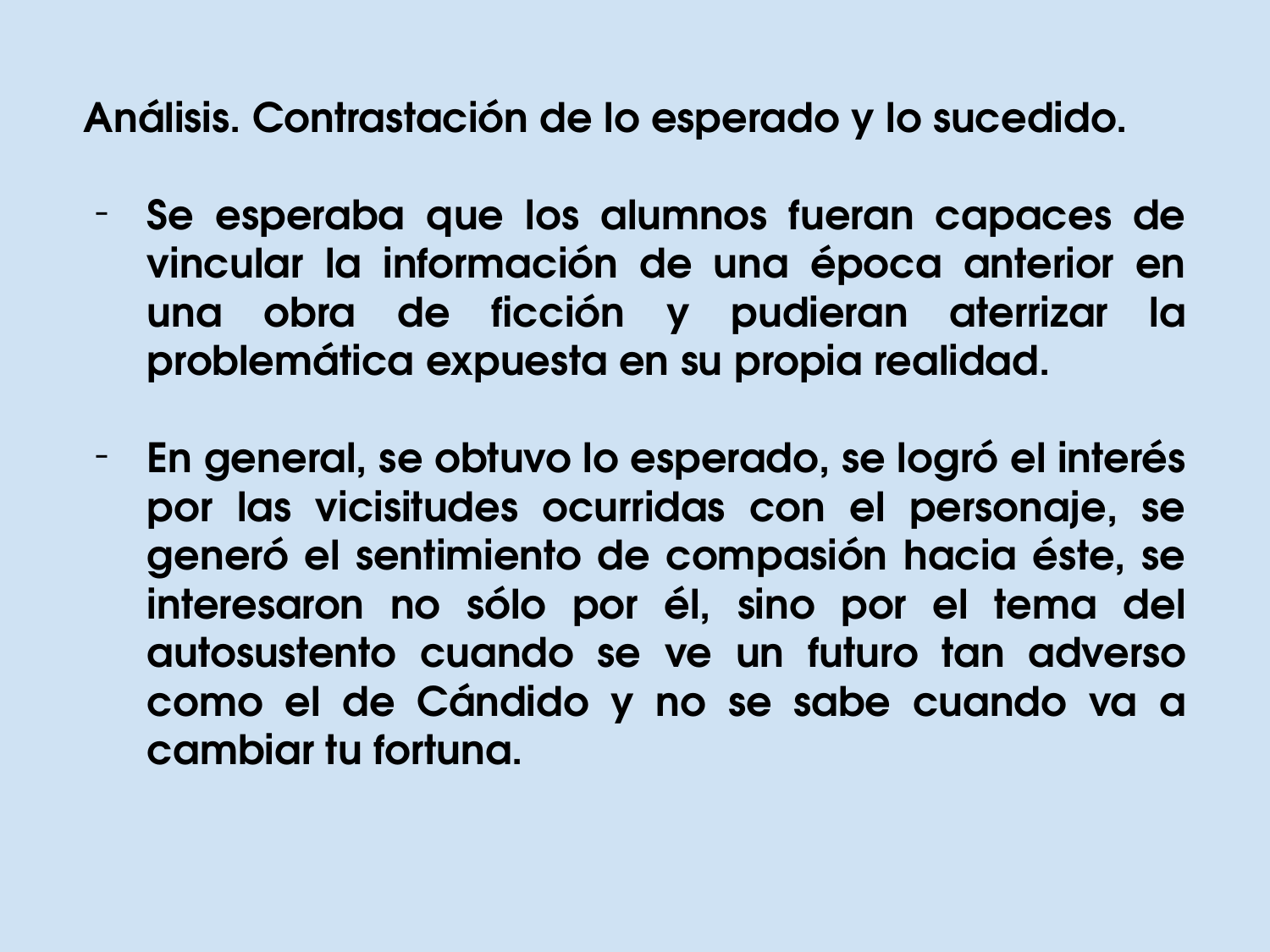

Análisis. Contrastación de lo esperado y lo sucedido.

Se esperaba que los alumnos fueran capaces de vincular la información de una época anterior en una obra de ficción y pudieran aterrizar la problemática expuesta en su propia realidad.

En general, se obtuvo lo esperado, se logró el interés por las vicisitudes ocurridas con el personaje, se generó el sentimiento de compasión hacia éste, se interesaron no sólo por él, sino por el tema del autosustento cuando se ve un futuro tan adverso como el de Cándido y no se sabe cuando va a cambiar tu fortuna.